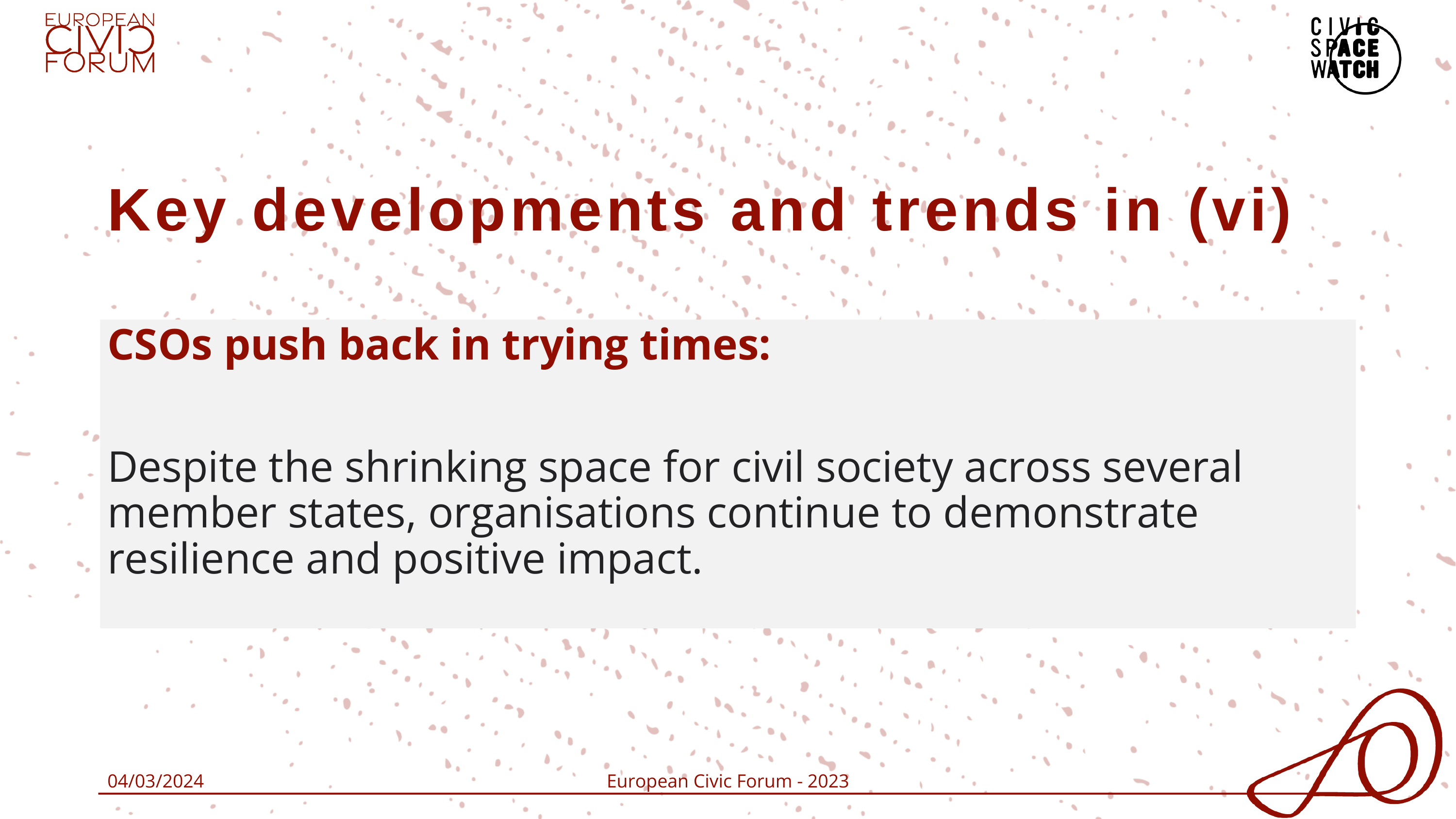

# Key developments and trends in (vi)
CSOs push back in trying times:

Despite the shrinking space for civil society across several member states, organisations continue to demonstrate resilience and positive impact.
04/03/2024
European Civic Forum - 2023